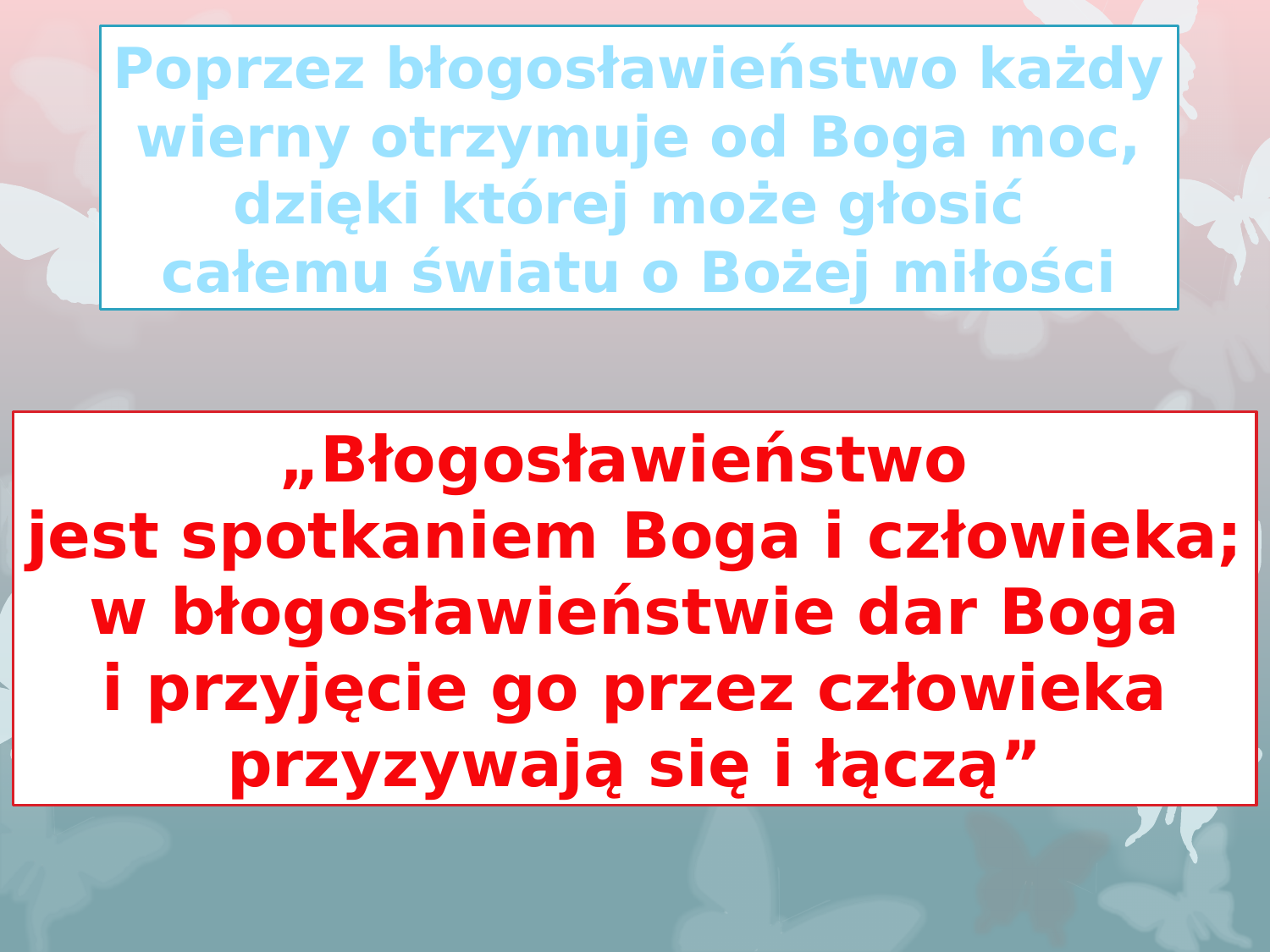

Poprzez błogosławieństwo każdy
wierny otrzymuje od Boga moc,
dzięki której może głosić
całemu światu o Bożej miłości
„Błogosławieństwo
jest spotkaniem Boga i człowieka;
w błogosławieństwie dar Boga
i przyjęcie go przez człowieka
przyzywają się i łączą”